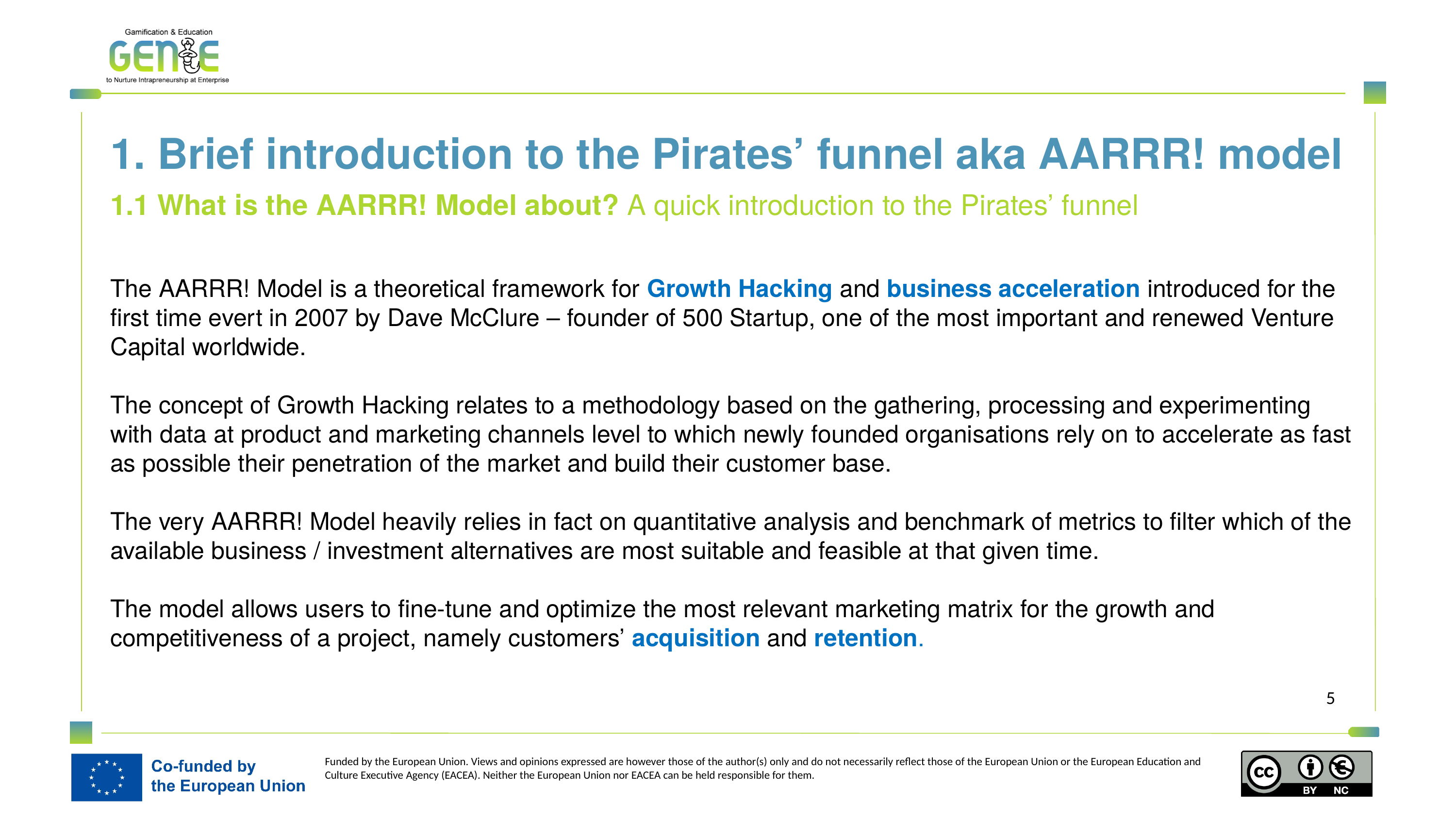

1. Brief introduction to the Pirates’ funnel aka AARRR! model
1.1 What is the AARRR! Model about? A quick introduction to the Pirates’ funnel
The AARRR! Model is a theoretical framework for Growth Hacking and business acceleration introduced for the first time evert in 2007 by Dave McClure – founder of 500 Startup, one of the most important and renewed Venture Capital worldwide.

The concept of Growth Hacking relates to a methodology based on the gathering, processing and experimenting with data at product and marketing channels level to which newly founded organisations rely on to accelerate as fast as possible their penetration of the market and build their customer base.

The very AARRR! Model heavily relies in fact on quantitative analysis and benchmark of metrics to filter which of the available business / investment alternatives are most suitable and feasible at that given time.

The model allows users to fine-tune and optimize the most relevant marketing matrix for the growth and competitiveness of a project, namely customers’ acquisition and retention.